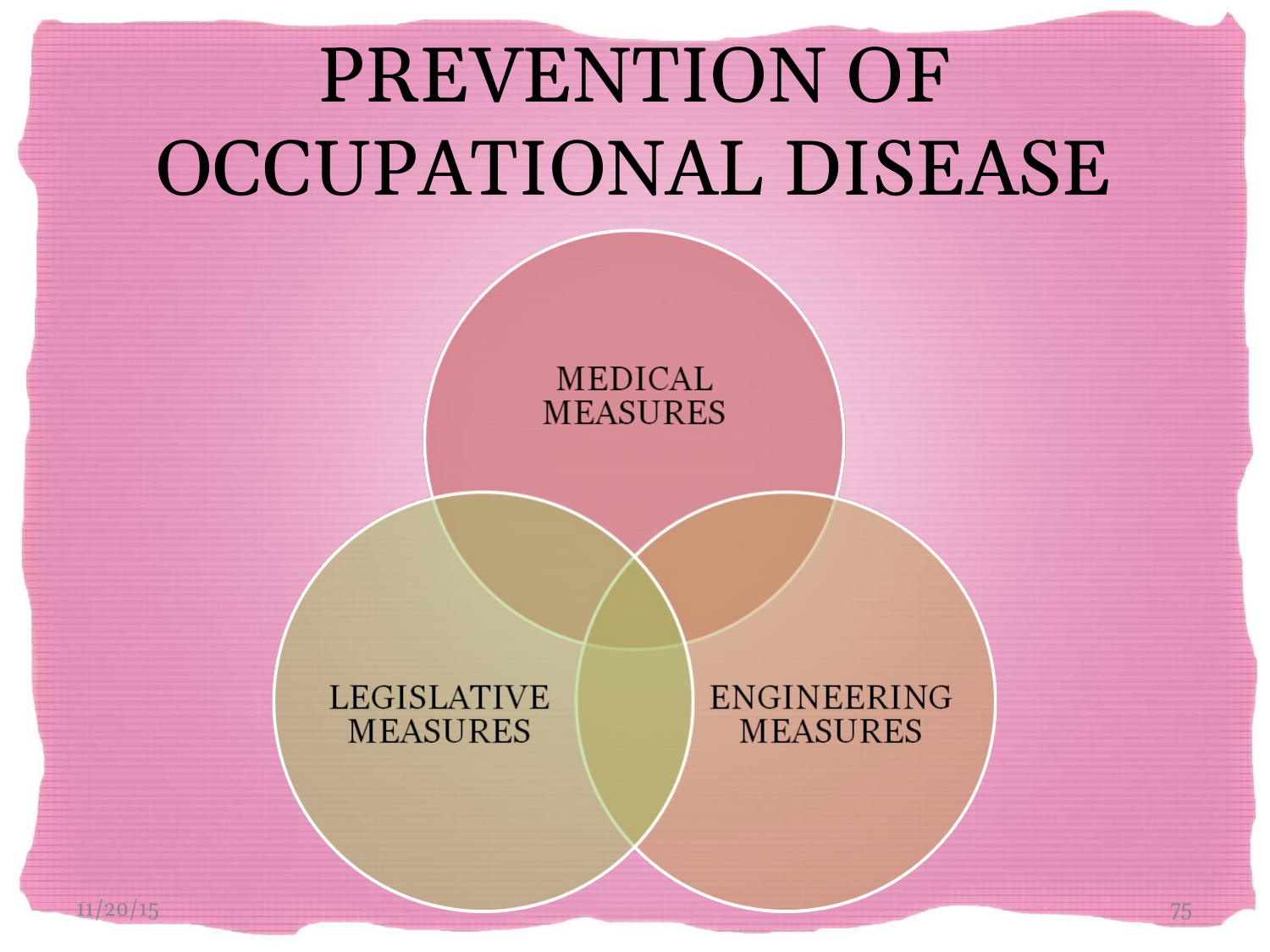

# PREVENTION OF  OCCUPATIONAL DISEASE

11/20/15
75